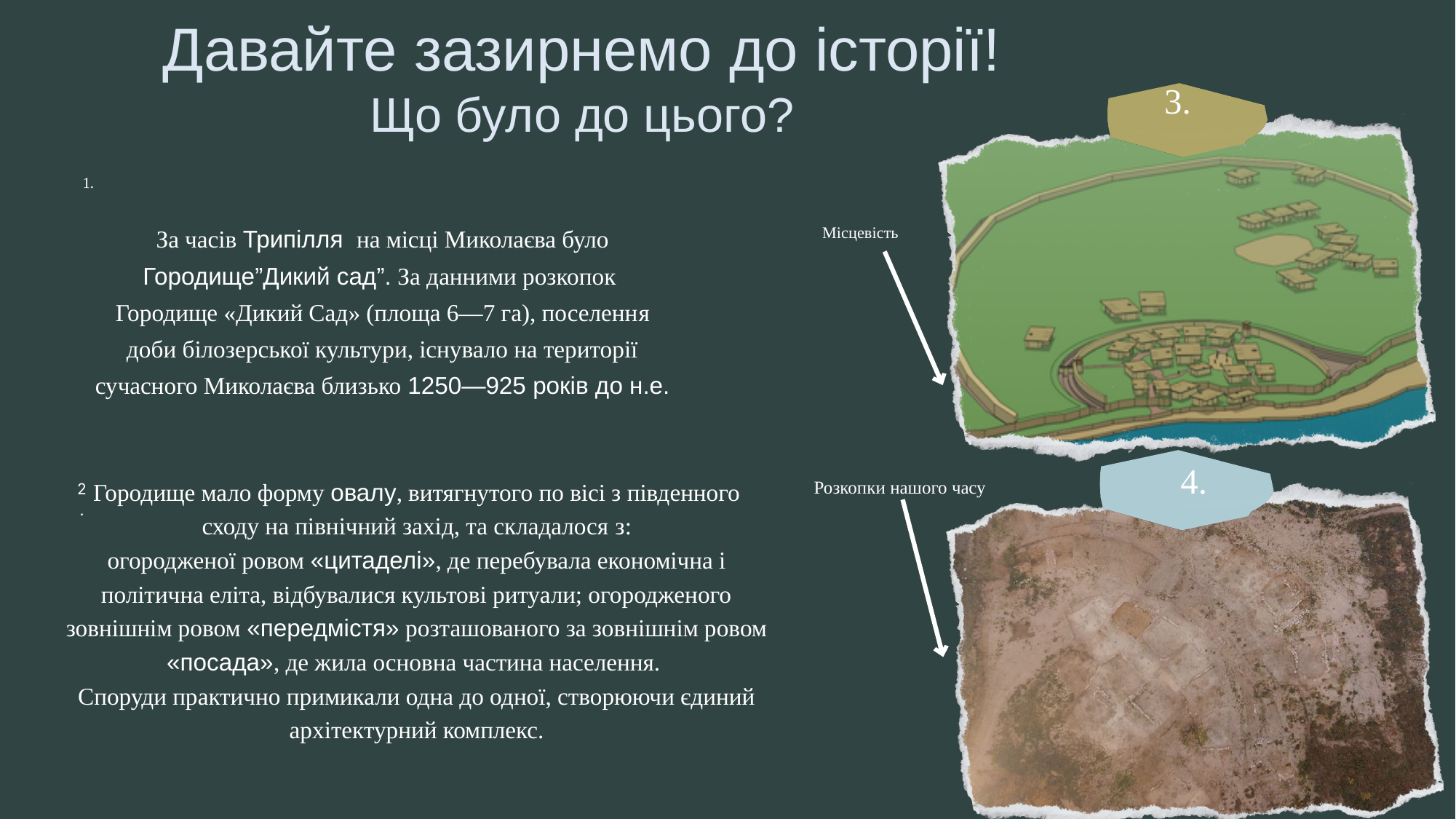

Давайте зазирнемо до історії!
Що було до цього?
3.

1.
За часів Трипілля  на місці Миколаєва було Городище”Дикий сад”. За данними розкопок  Городище «Дикий Сад» (площа 6—7 га), поселення доби білозерської культури, існувало на території сучасного Миколаєва близько 1250—925 років до н.е.

Місцевість

4.
Городище мало форму овалу, витягнутого по вісі з південного сходу на північний захід, та складалося з:
огородженої ровом «цитаделі», де перебувала економічна і політична еліта, відбувалися культові ритуали; огородженого зовнішнім ровом «передмістя» розташованого за зовнішнім ровом «посада», де жила основна частина населення.
Споруди практично примикали одна до одної, створюючи єдиний архітектурний комплекс.
Розкопки нашого часу
2.